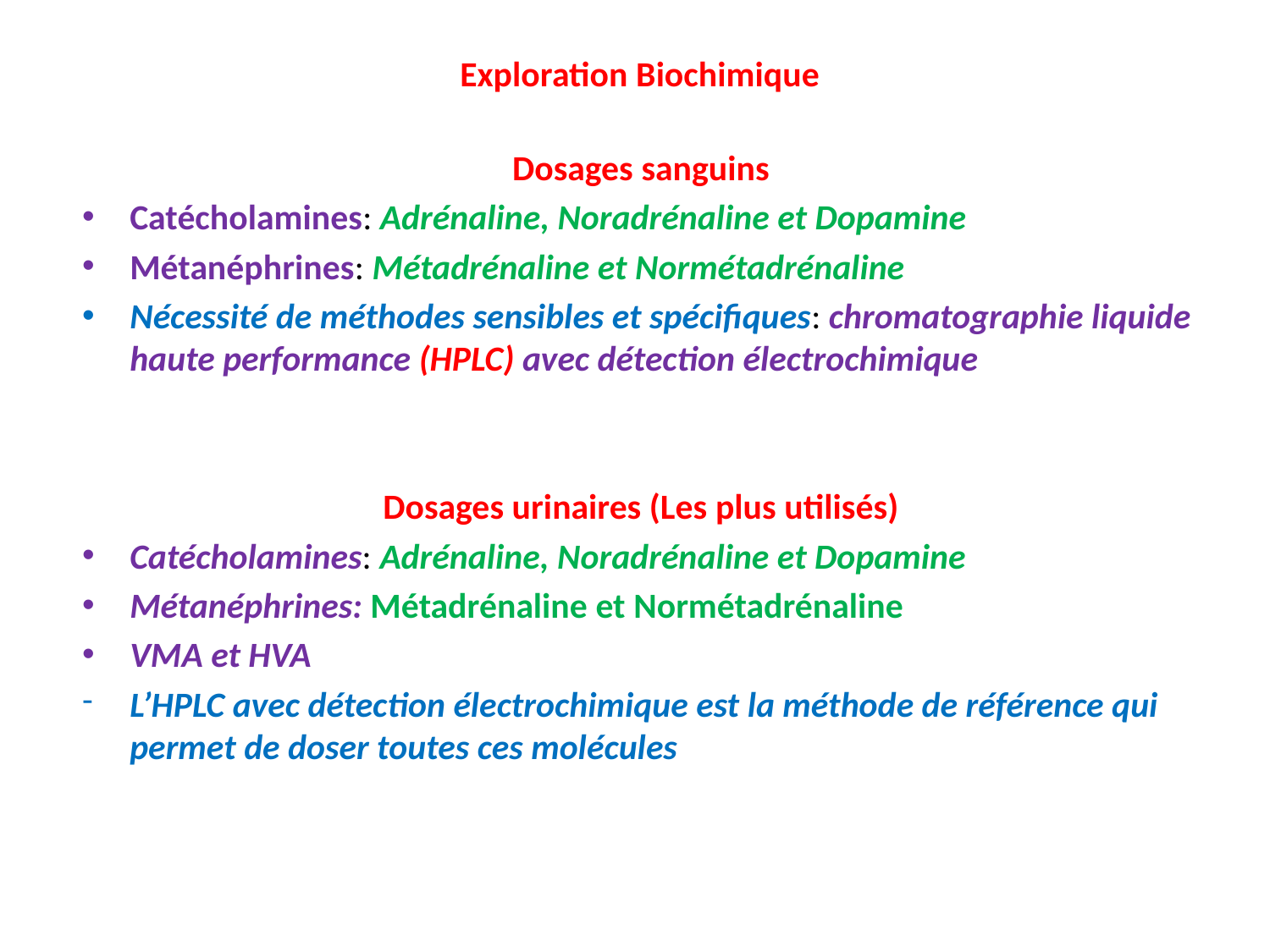

# Exploration Biochimique
Dosages sanguins
Catécholamines: Adrénaline, Noradrénaline et Dopamine
Métanéphrines: Métadrénaline et Normétadrénaline
Nécessité de méthodes sensibles et spécifiques: chromatographie liquide haute performance (HPLC) avec détection électrochimique

Dosages urinaires (Les plus utilisés)
Catécholamines: Adrénaline, Noradrénaline et Dopamine
Métanéphrines: Métadrénaline et Normétadrénaline
VMA et HVA
L’HPLC avec détection électrochimique est la méthode de référence qui permet de doser toutes ces molécules